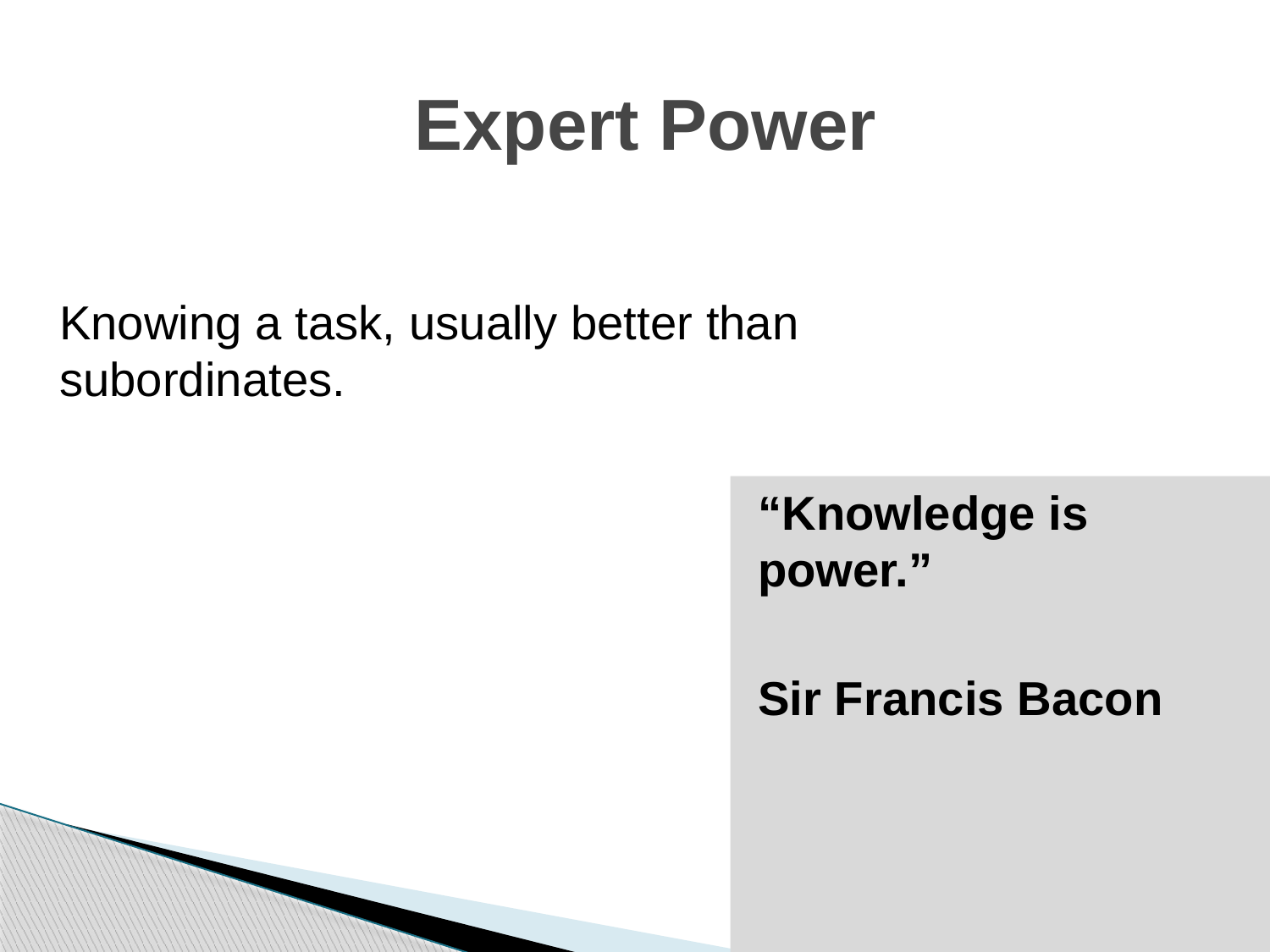

# Expert Power
Knowing a task, usually better than subordinates.

“Knowledge is power.”

Sir Francis Bacon